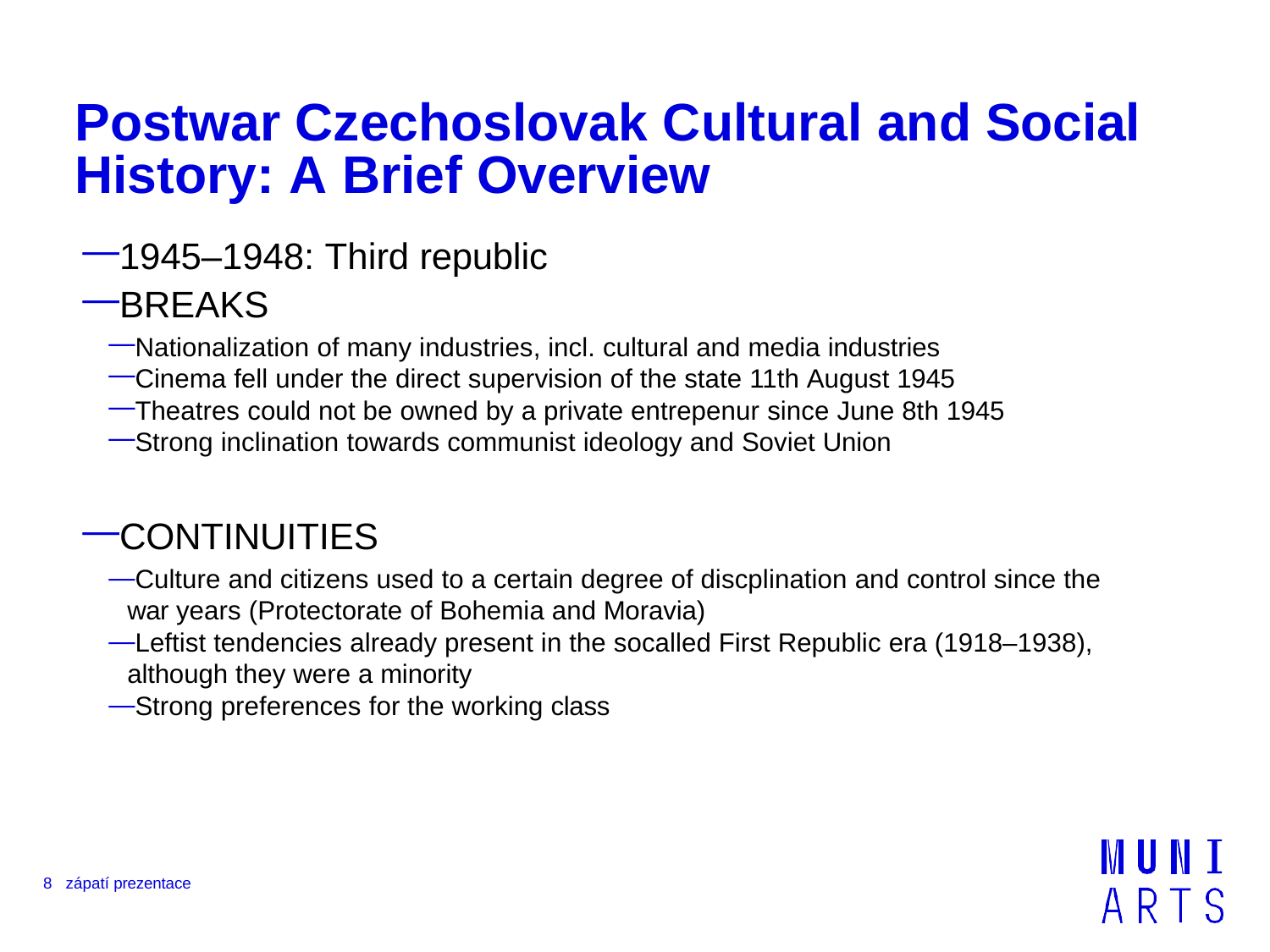

# Postwar Czechoslovak Cultural and Social History: A Brief Overview
1945–1948: Third republic
BREAKS
Nationalization of many industries, incl. cultural and media industries
Cinema fell under the direct supervision of the state 11th August 1945
Theatres could not be owned by a private entrepenur since June 8th 1945
Strong inclination towards communist ideology and Soviet Union

CONTINUITIES
Culture and citizens used to a certain degree of discplination and control since the war years (Protectorate of Bohemia and Moravia)
Leftist tendencies already present in the socalled First Republic era (1918–1938), although they were a minority
Strong preferences for the working class
8  zápatí prezentace